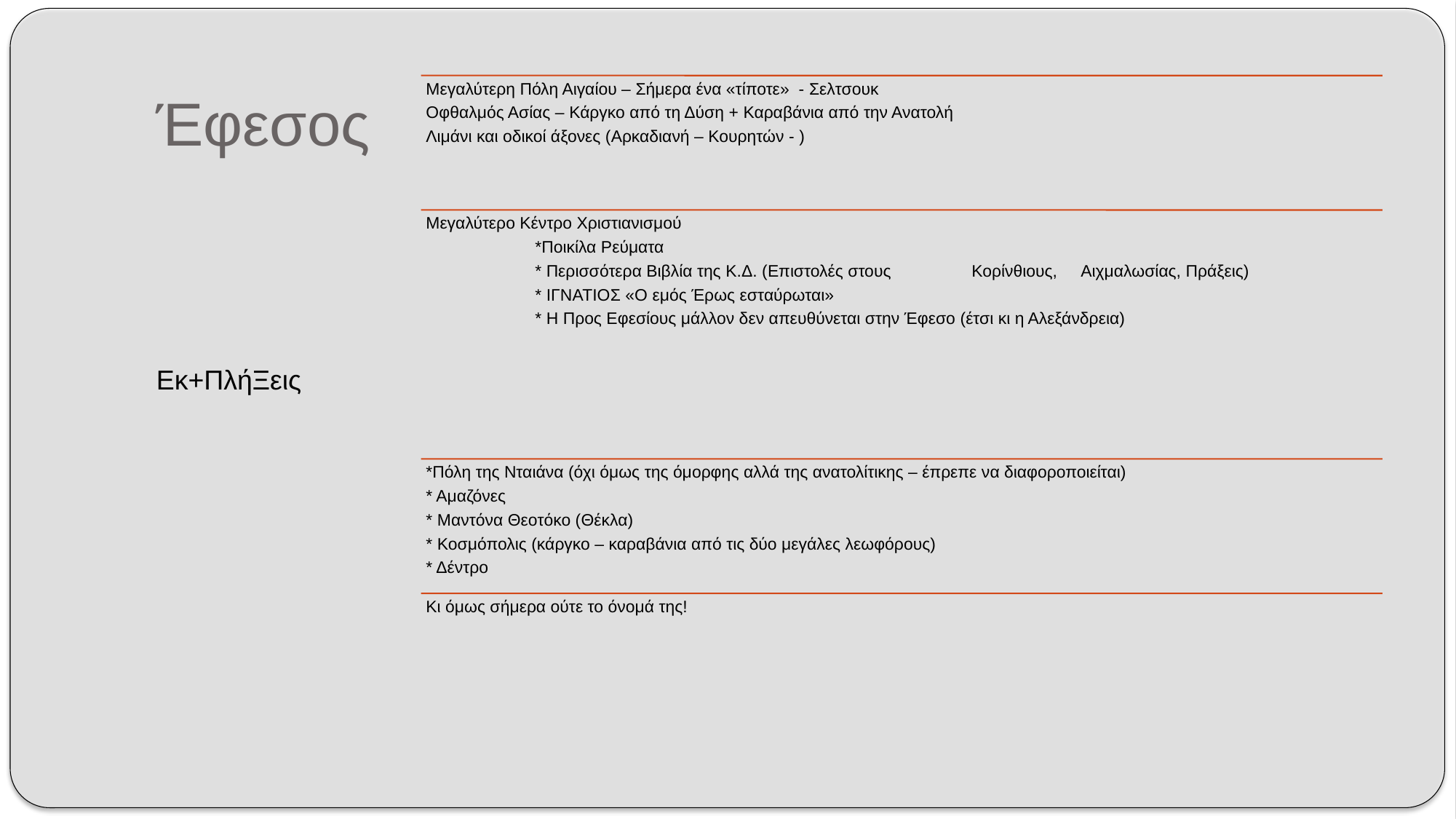

# Έφεσος
Μεγαλύτερη Πόλη Αιγαίου – Σήμερα ένα «τίποτε»  - Σελτσουκ
Οφθαλμός Ασίας – Κάργκο από τη Δύση + Καραβάνια από την Ανατολή
Λιμάνι και οδικοί άξονες (Αρκαδιανή – Κουρητών - )
Μεγαλύτερο Κέντρο Χριστιανισμού
	*Ποικίλα Ρεύματα
	* Περισσότερα Βιβλία της Κ.Δ. (Επιστολές στους 	Κορίνθιους, 	Αιχμαλωσίας, Πράξεις)
	* ΙΓΝΑΤΙΟΣ «Ο εμός Έρως εσταύρωται»
	* Η Προς Εφεσίους μάλλον δεν απευθύνεται στην Έφεσο (έτσι κι η Αλεξάνδρεια)
*Πόλη της Νταιάνα (όχι όμως της όμορφης αλλά της ανατολίτικης – έπρεπε να διαφοροποιείται)
* Αμαζόνες
* Μαντόνα Θεοτόκο (Θέκλα)
* Κοσμόπολις (κάργκο – καραβάνια από τις δύο μεγάλες λεωφόρους)
* Δέντρο
Κι όμως σήμερα ούτε το όνομά της!

Εκ+ΠλήΞεις